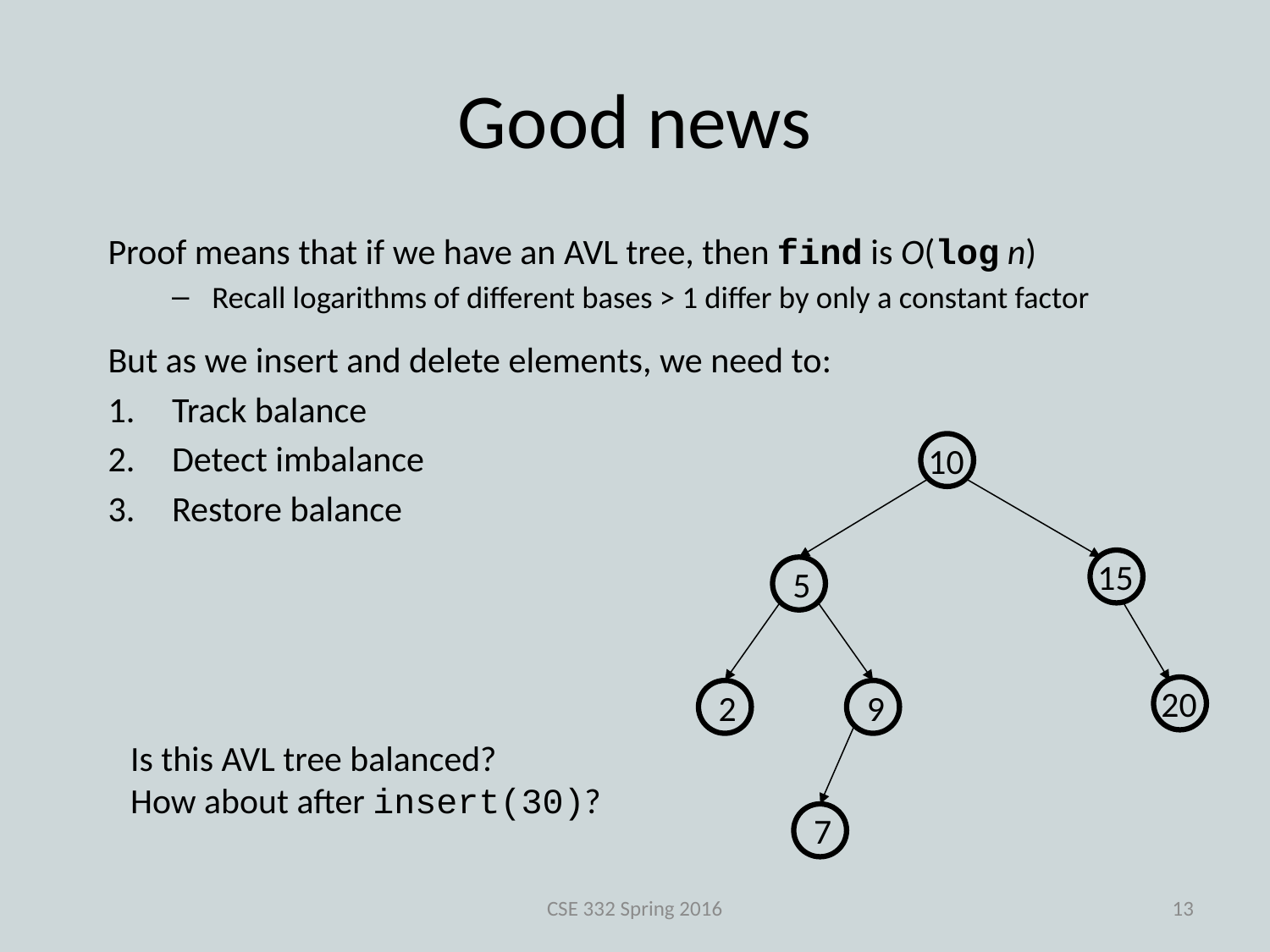

# Good news
Proof means that if we have an AVL tree, then find is O(log n)
Recall logarithms of different bases > 1 differ by only a constant factor

But as we insert and delete elements, we need to:
Track balance
Detect imbalance
Restore balance
10
15
5
20
2
9
Is this AVL tree balanced?
How about after insert(30)?
7
CSE 332 Spring 2016
13